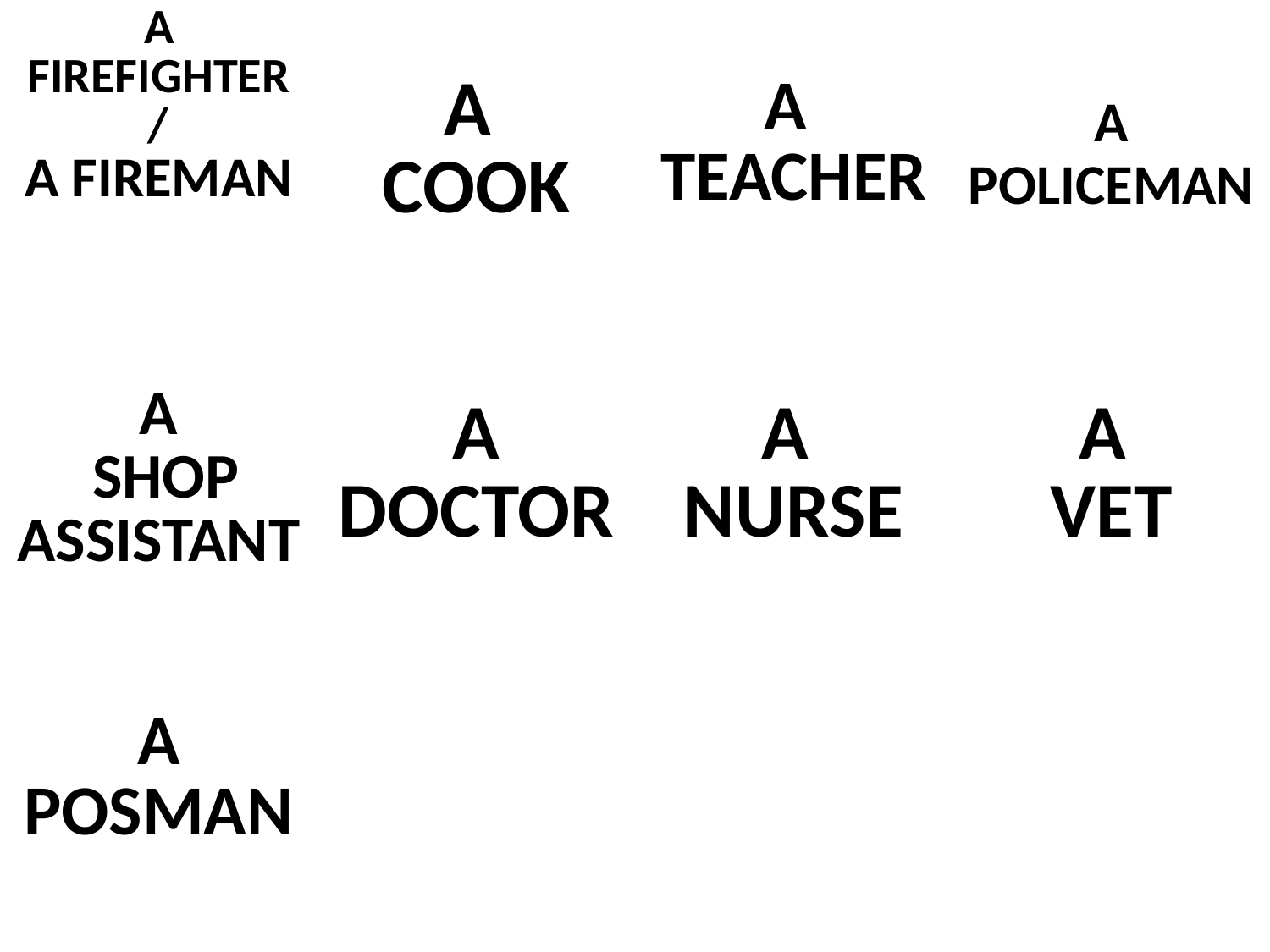

| A FIREFIGHTER / A FIREMAN | A COOK | A TEACHER | A POLICEMAN |
| --- | --- | --- | --- |
| A SHOP ASSISTANT | A DOCTOR | A NURSE | A VET |
| A POSMAN |  |  |  |